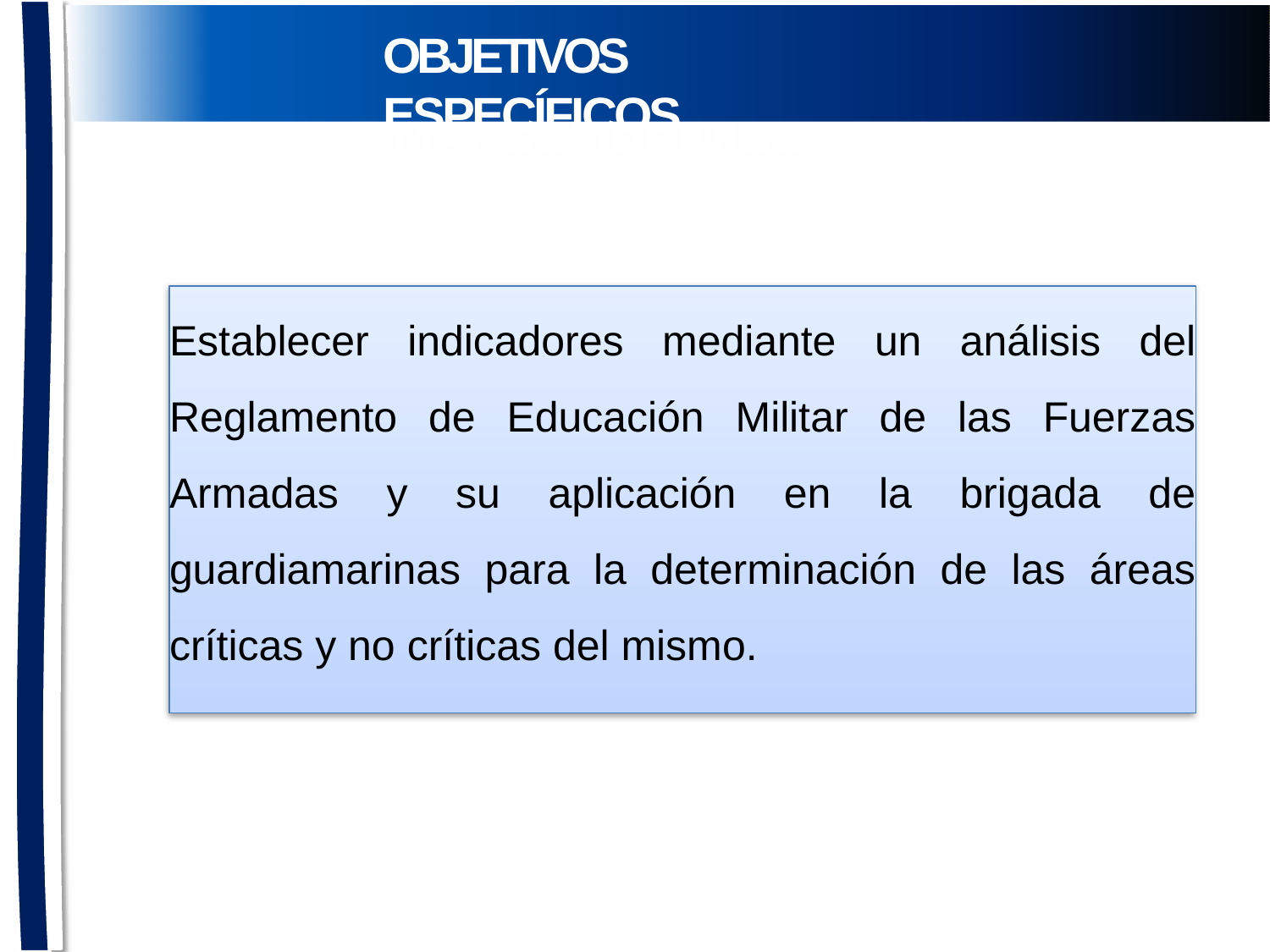

# OBJETIVOS	ESPECÍFICOS
OBJETIVOS	ESPECÍFICOS
MARCO JURÍDICO
Establecer indicadores mediante un análisis del Reglamento de Educación Militar de las Fuerzas Armadas y su aplicación en la brigada de guardiamarinas para la determinación de las áreas críticas y no críticas del mismo.